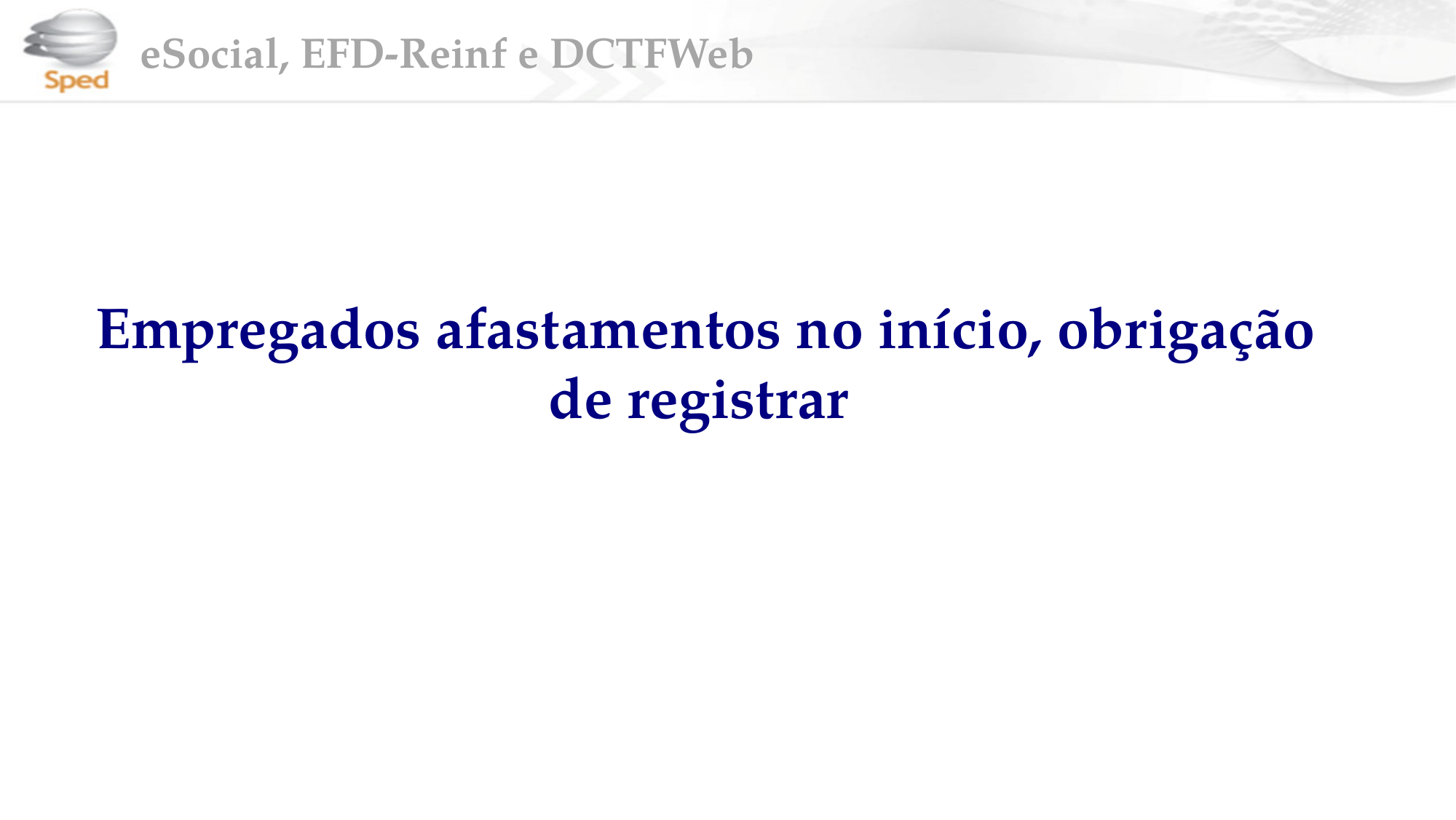

Empregados afastamentos no início, obrigação de registrar